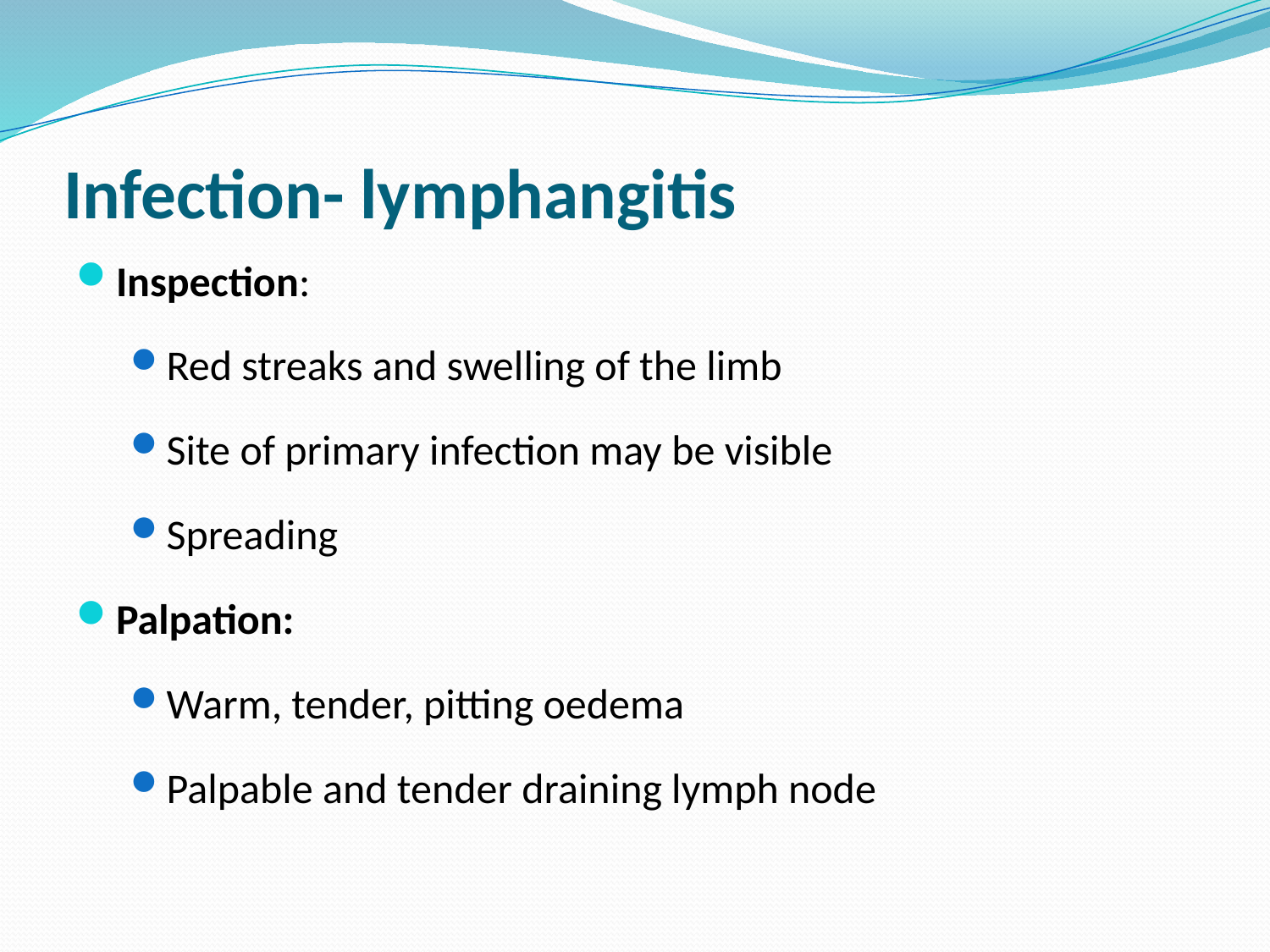

# Infection- lymphangitis
Inspection:
Red streaks and swelling of the limb
Site of primary infection may be visible
Spreading
Palpation:
Warm, tender, pitting oedema
Palpable and tender draining lymph node